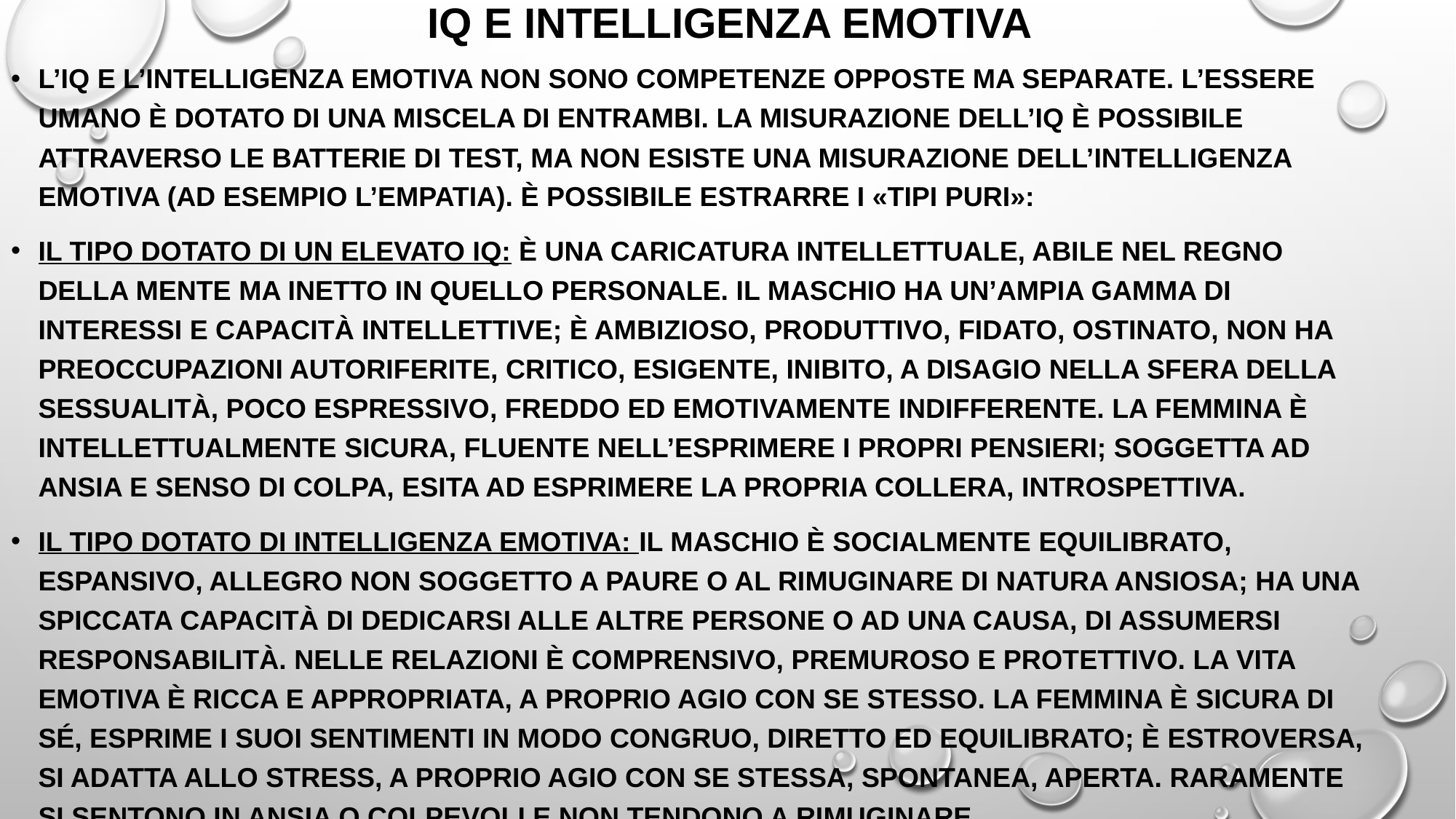

# Iq e intelligenza emotiva
L’iq e l’intelligenza emotiva non sono competenze opposte ma separate. L’essere umano è dotato di una miscela di entrambi. La misurazione dell’iq è possibile attraverso le batterie di test, ma non esiste una misurazione dell’intelligenza emotiva (ad esempio l’empatia). È possibile estrarre i «tipi puri»:
Il tipo dotato di un elevato iq: è una caricatura intellettuale, abile nel regno della mente ma inetto in quello personale. Il maschio ha un’ampia gamma di interessi e capacità intellettive; è ambizioso, produttivo, fidato, ostinato, non ha preoccupazioni autoriferite, critico, esigente, inibito, a disagio nella sfera della sessualità, poco espressivo, freddo ed emotivamente indifferente. La femmina è intellettualmente sicura, fluente nell’esprimere i propri pensieri; soggetta ad ansia e senso di colpa, esita ad esprimere la propria collera, introspettiva.
Il tipo dotato di intelligenza emotiva: il maschio è socialmente equilibrato, espansivo, allegro non soggetto a paure o al rimuginare di natura ansiosa; ha una spiccata capacità di dedicarsi alle altre persone o ad una causa, di assumersi responsabilità. Nelle relazioni è comprensivo, premuroso e protettivo. La vita emotiva è ricca e appropriata, a proprio agio con se stesso. La femmina è sicura di sé, esprime i suoi sentimenti in modo congruo, diretto ed equilibrato; è estroversa, si adatta allo stress, a proprio agio con se stessa, spontanea, aperta. Raramente si sentono in ansia o colpevoli e non tendono a rimuginare.